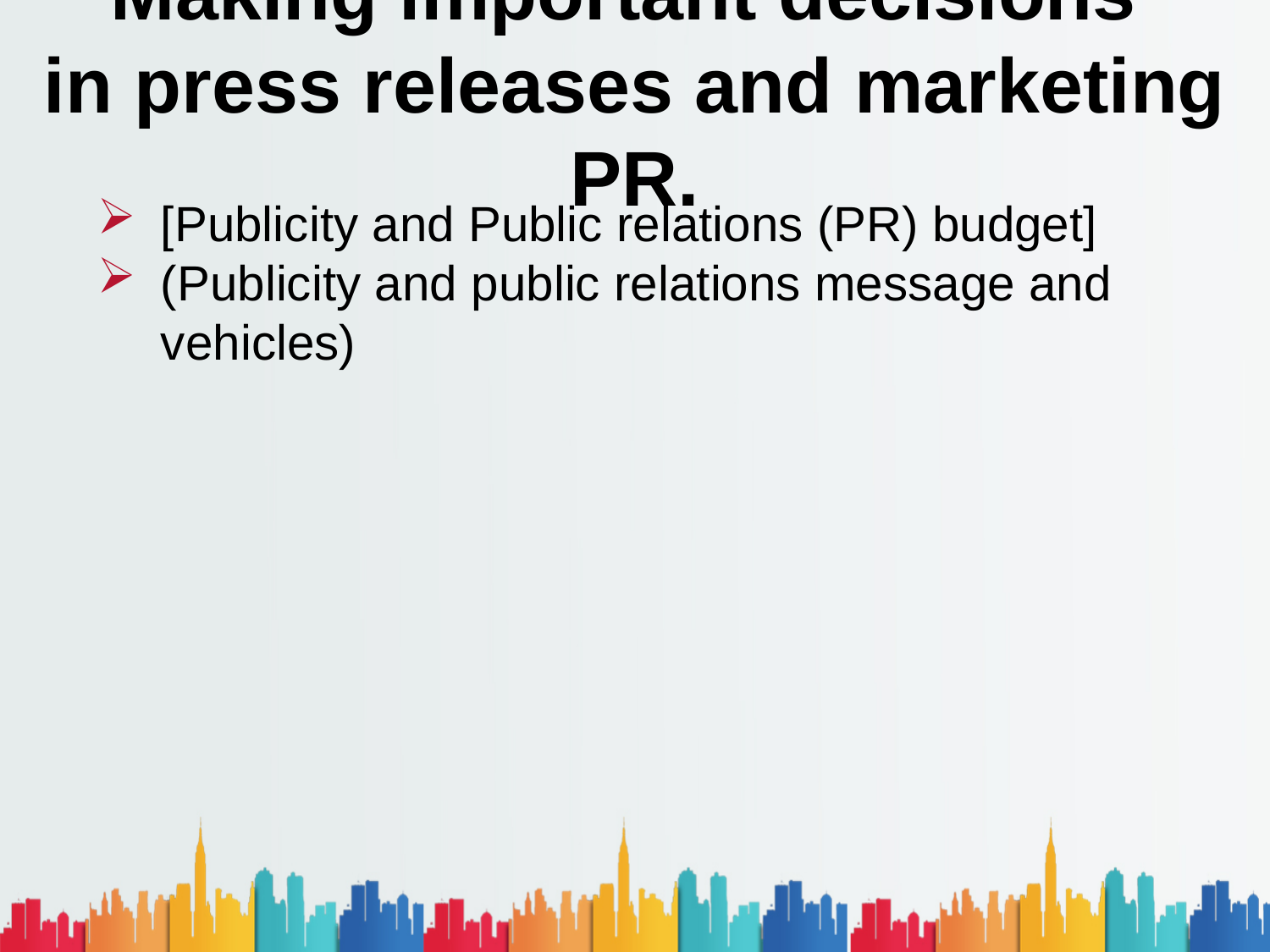

# Making important decisions in press releases and marketing PR.
[Publicity and Public relations (PR) budget]
(Publicity and public relations message and vehicles)